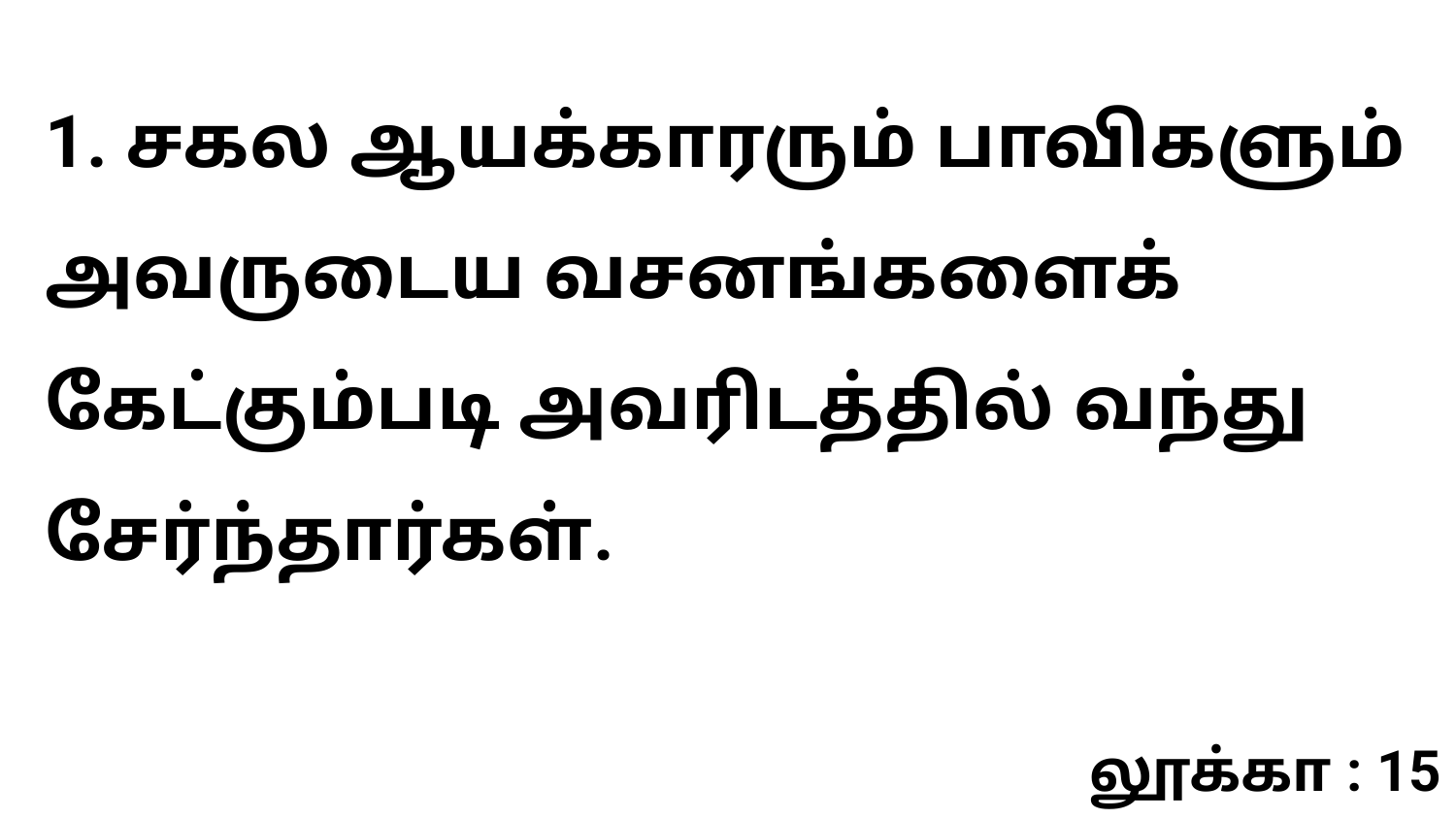

1. சகல ஆயக்காரரும் பாவிகளும் அவருடைய வசனங்களைக் கேட்கும்படி அவரிடத்தில் வந்து சேர்ந்தார்கள்.
லூக்கா : 15